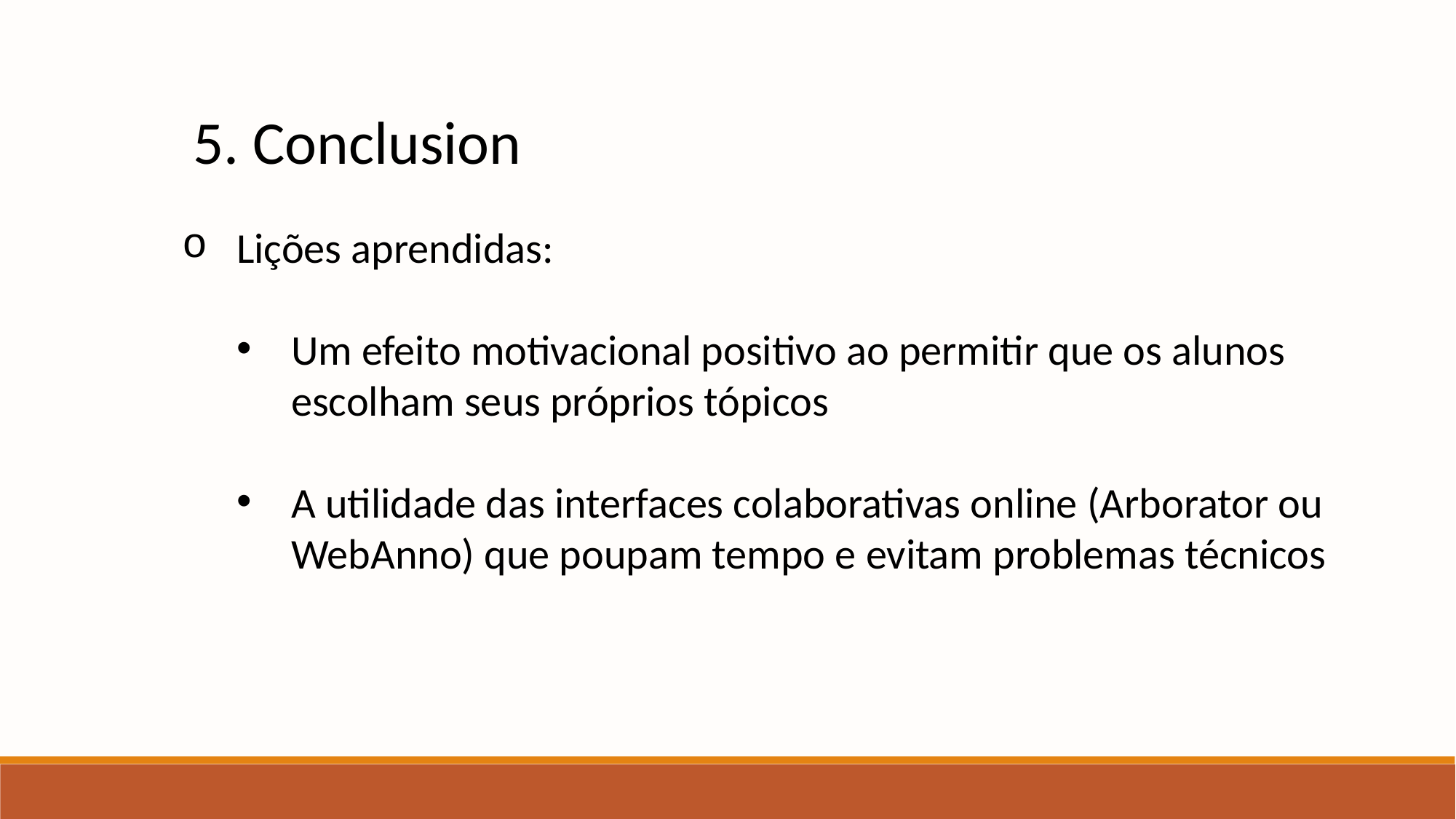

5. Conclusion
Lições aprendidas:

Um efeito motivacional positivo ao permitir que os alunos escolham seus próprios tópicos

A utilidade das interfaces colaborativas online (Arborator ou WebAnno) que poupam tempo e evitam problemas técnicos